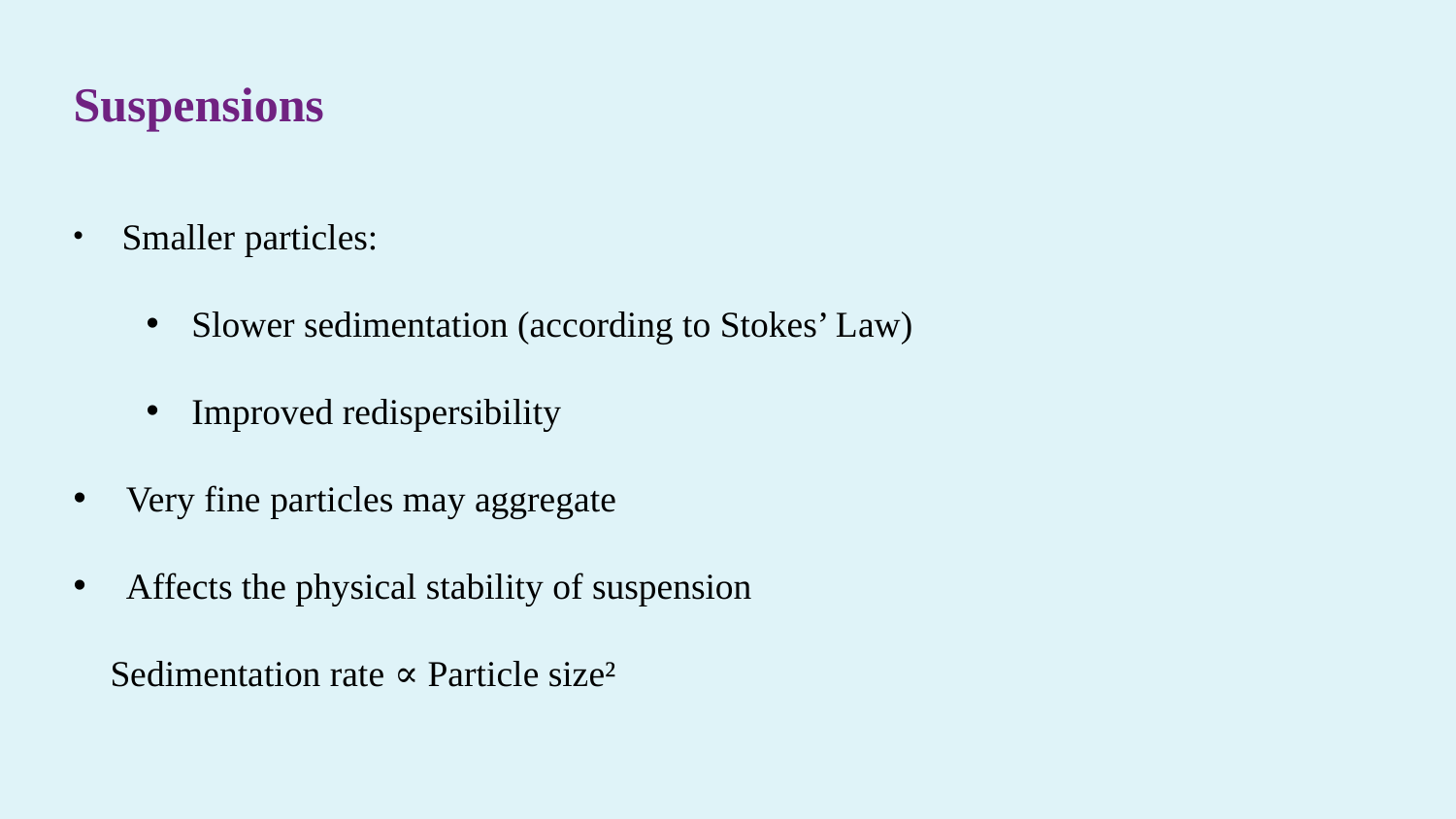

Suspensions

  Smaller particles:
Slower sedimentation (according to Stokes’ Law)
Improved redispersibility
  Very fine particles may aggregate
  Affects the physical stability of suspension
    Sedimentation rate ∝ Particle size²